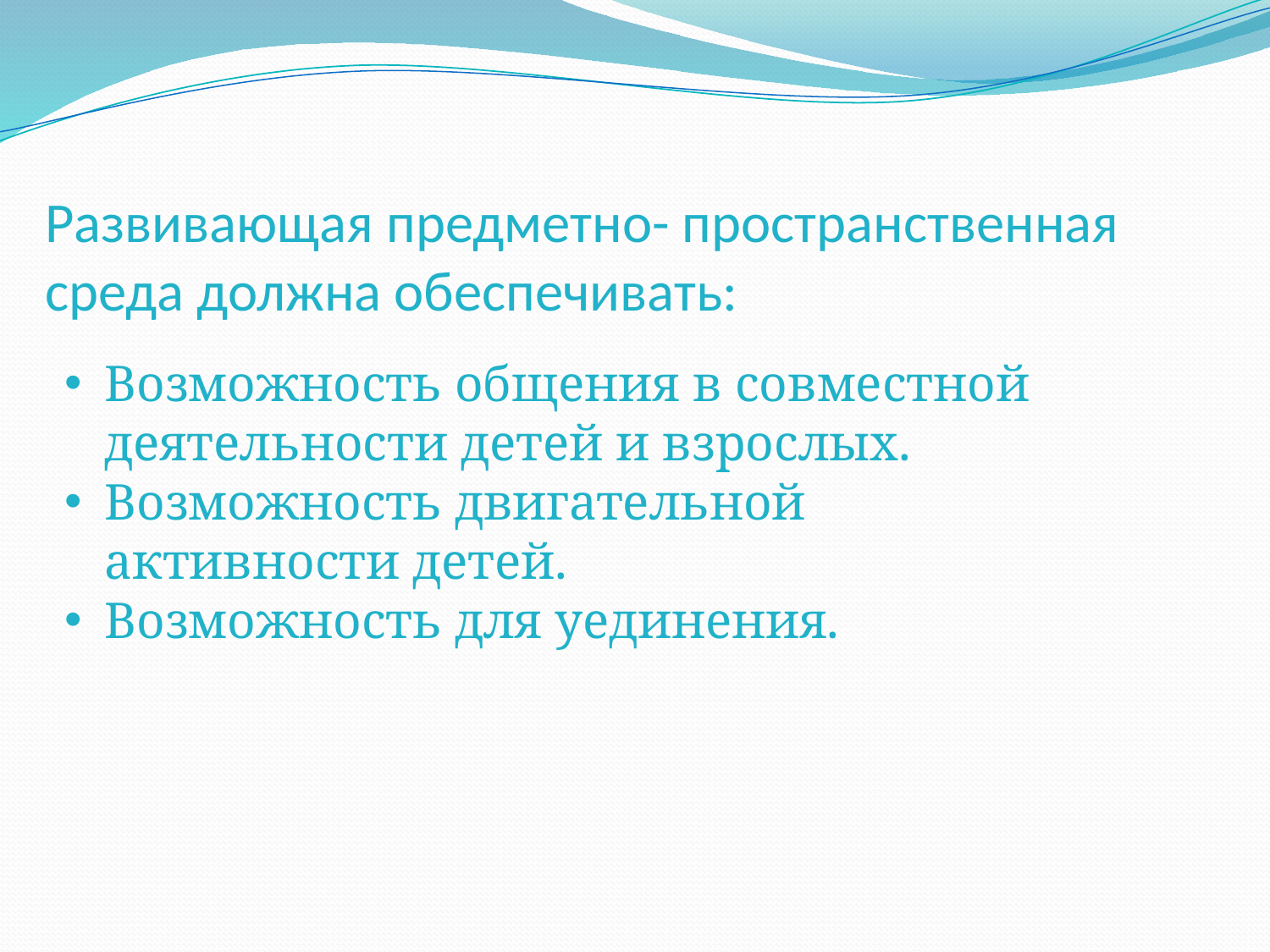

# Развивающая предметно- пространственная среда должна обеспечивать:
Возможность общения в совместной деятельности детей и взрослых.
Возможность двигательной активности детей.
Возможность для уединения.